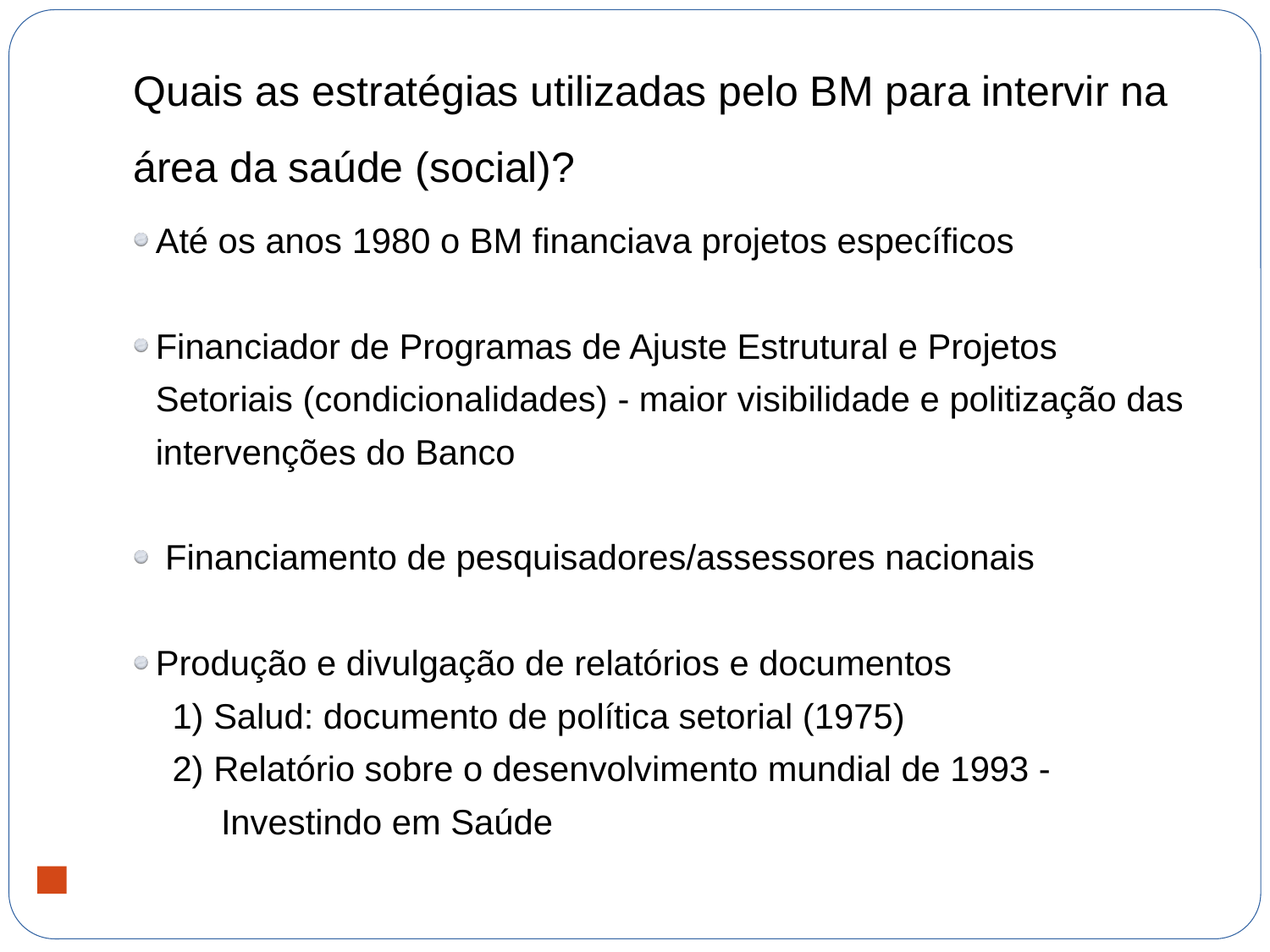

# Quais as estratégias utilizadas pelo BM para intervir na área da saúde (social)?
Até os anos 1980 o BM financiava projetos específicos

Financiador de Programas de Ajuste Estrutural e Projetos Setoriais (condicionalidades) - maior visibilidade e politização das intervenções do Banco

 Financiamento de pesquisadores/assessores nacionais

Produção e divulgação de relatórios e documentos
    1) Salud: documento de política setorial (1975)
    2) Relatório sobre o desenvolvimento mundial de 1993 -
         Investindo em Saúde
7